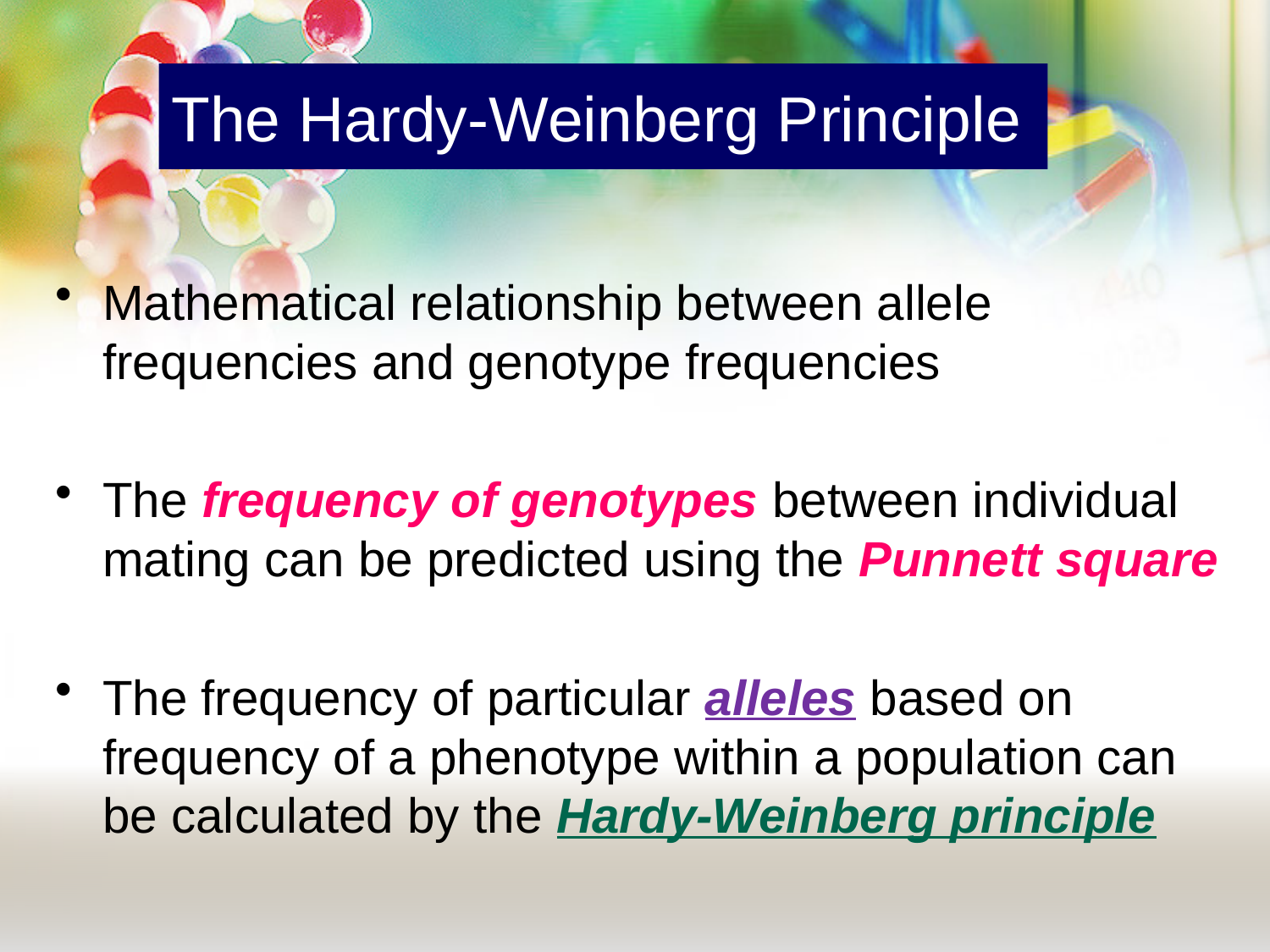

# The Hardy-Weinberg Principle
Mathematical relationship between allele frequencies and genotype frequencies

The frequency of genotypes between individual mating can be predicted using the Punnett square

The frequency of particular alleles based on frequency of a phenotype within a population can be calculated by the Hardy-Weinberg principle